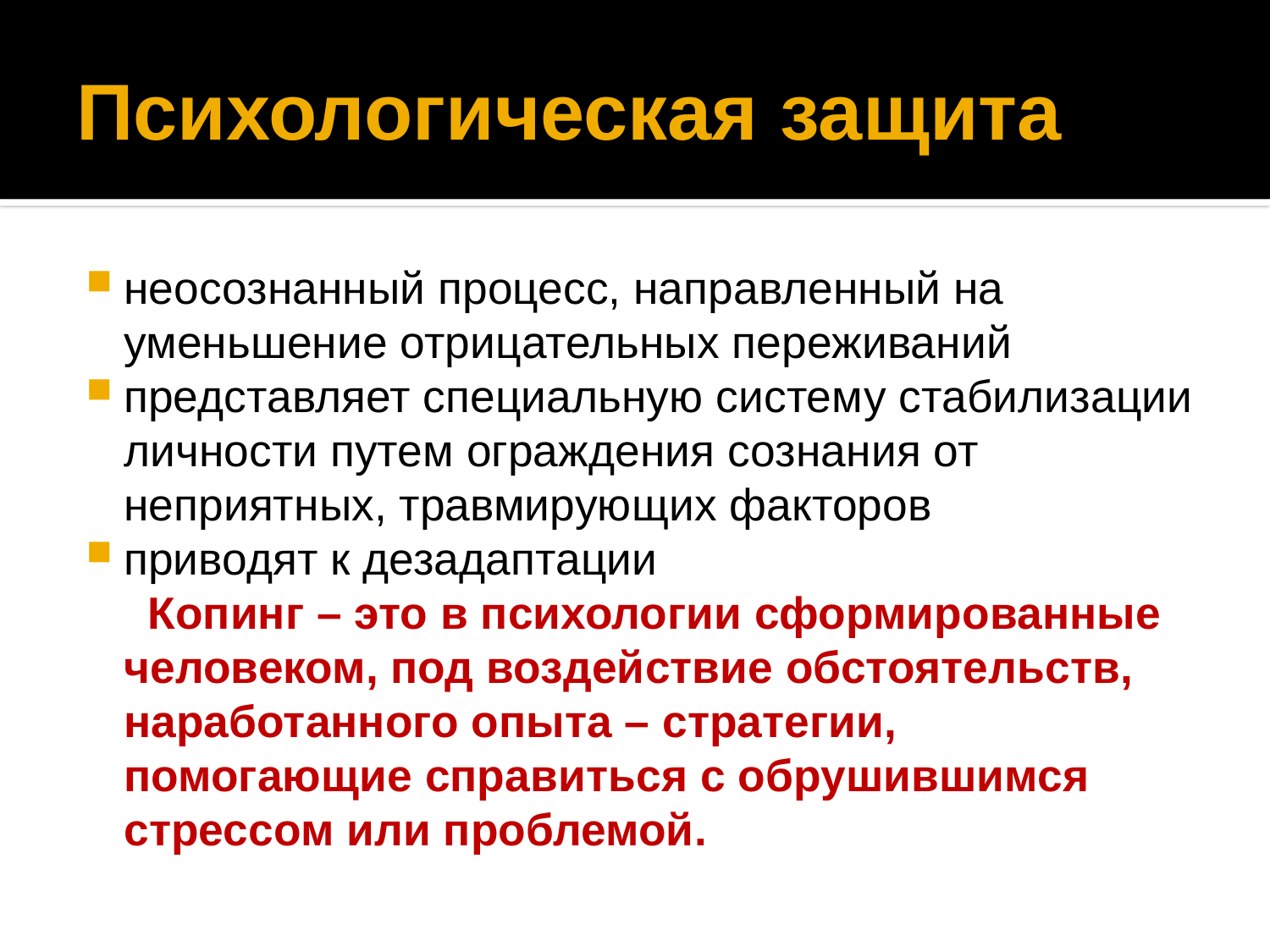

# Психологическая защита
неосознанный процесс, направленный на уменьшение отрицательных переживаний
представляет специальную систему стабилизации личности путем ограждения сознания от неприятных, травмирующих факторов
приводят к дезадаптации
     Копинг – это в психологии сформированные человеком, под воздействие обстоятельств, наработанного опыта – стратегии, помогающие справиться с обрушившимся стрессом или проблемой.